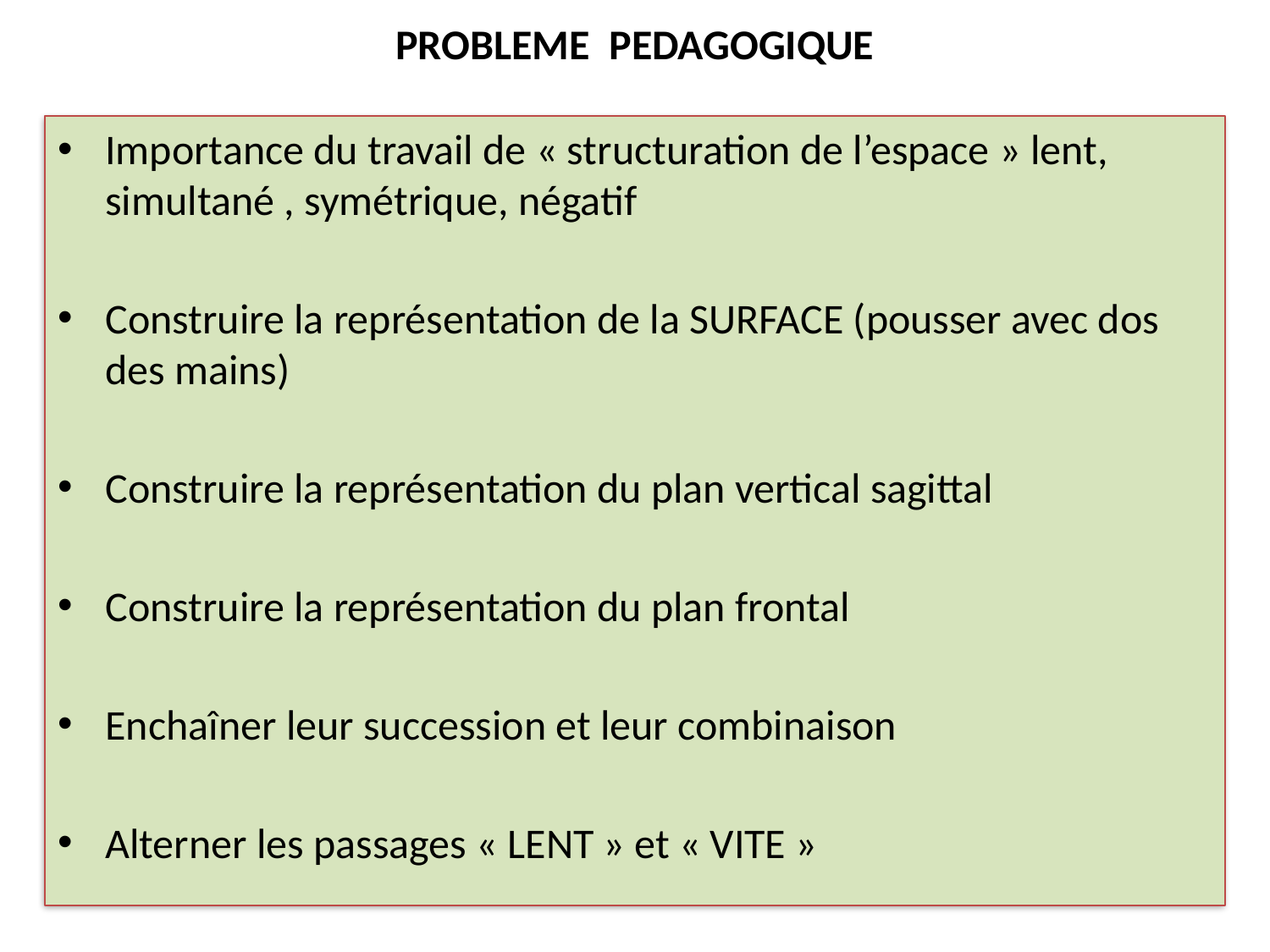

# PROBLEME  PEDAGOGIQUE
Importance du travail de « structuration de l’espace » lent, simultané , symétrique, négatif

Construire la représentation de la SURFACE (pousser avec dos des mains)

Construire la représentation du plan vertical sagittal

Construire la représentation du plan frontal

Enchaîner leur succession et leur combinaison

Alterner les passages « LENT » et « VITE »